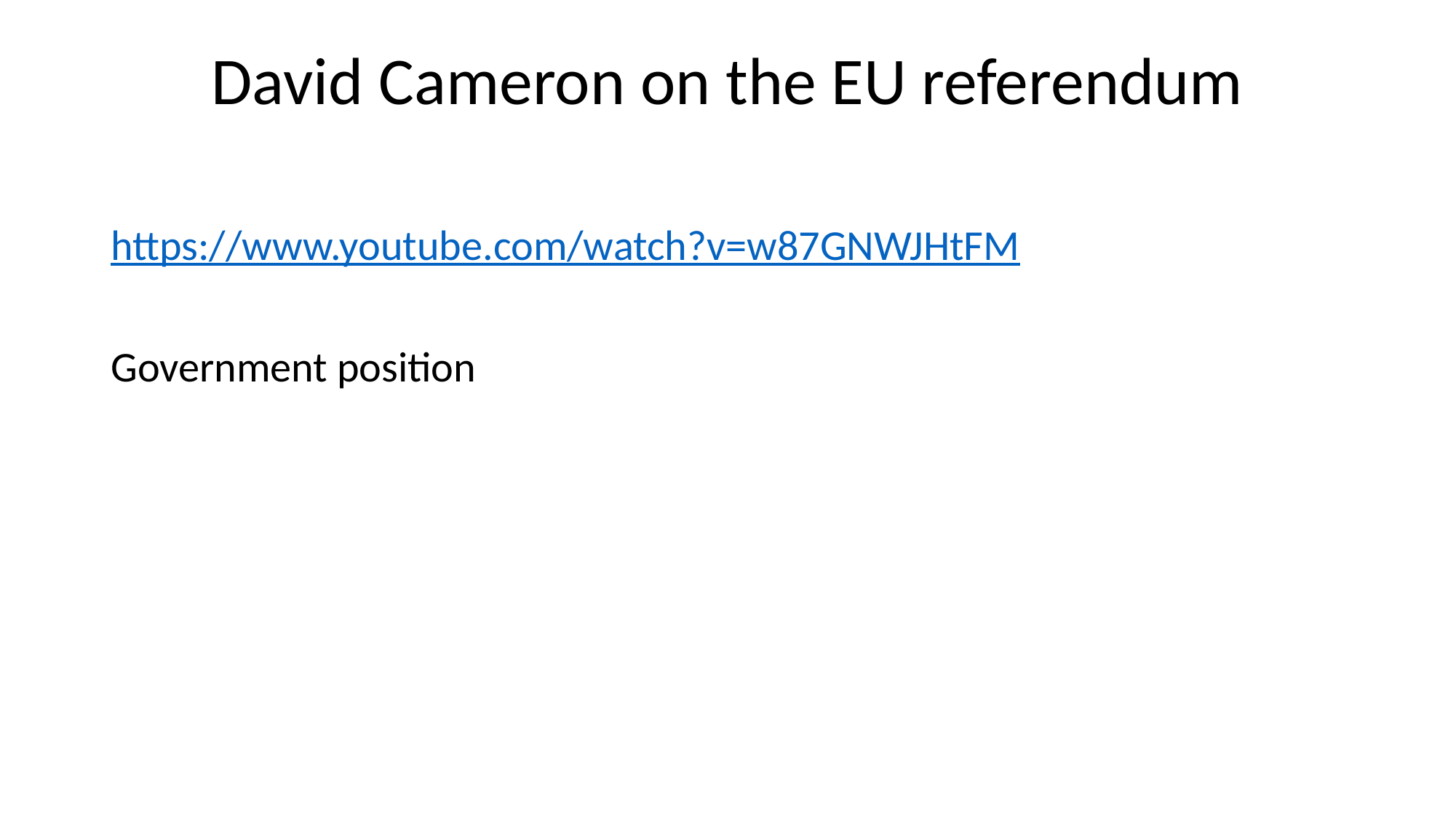

# David Cameron on the EU referendum
https://www.youtube.com/watch?v=w87GNWJHtFM

Government position